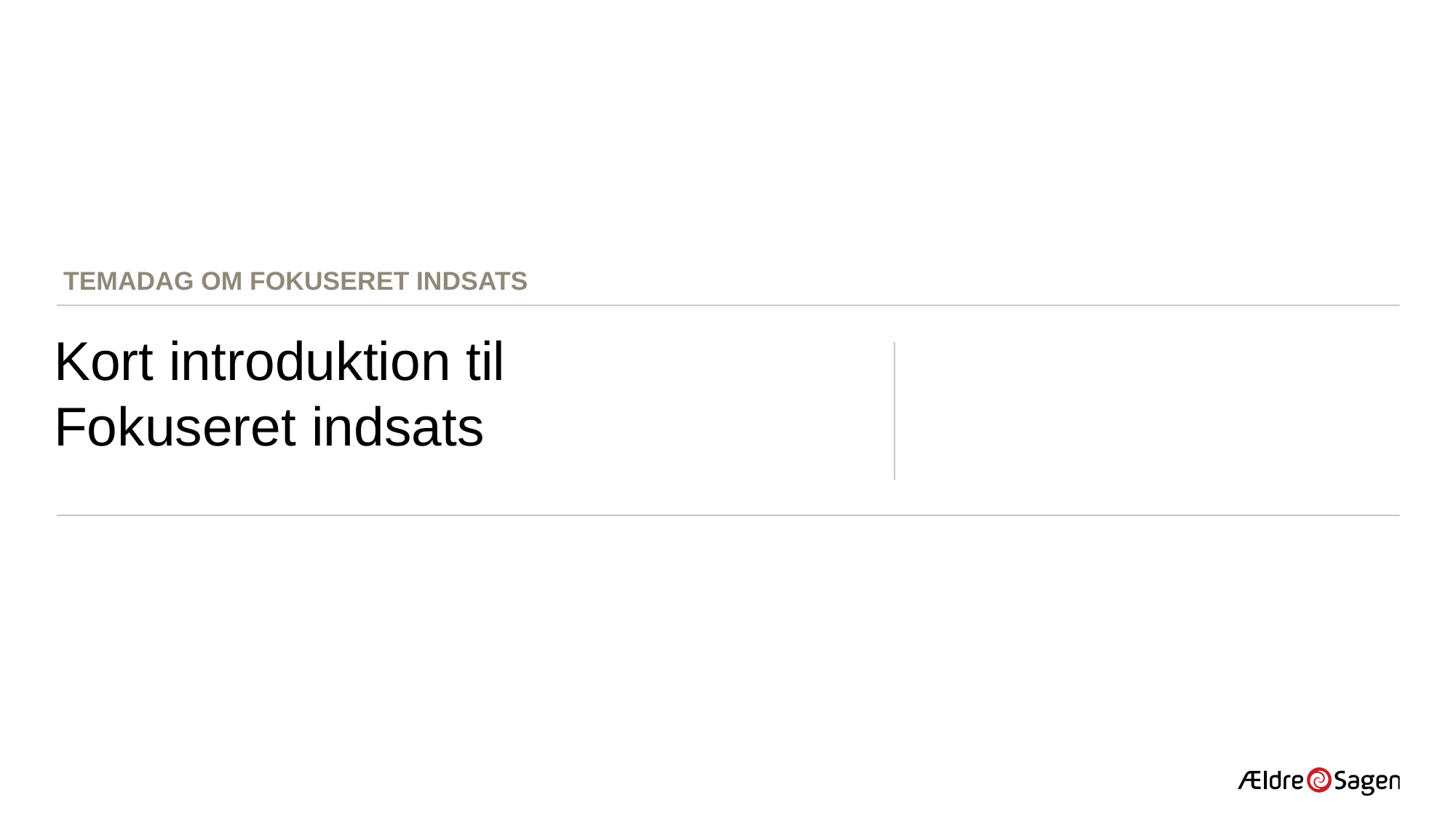

Temadag om fokuseret indsats

# Kort introduktion til Fokuseret indsats